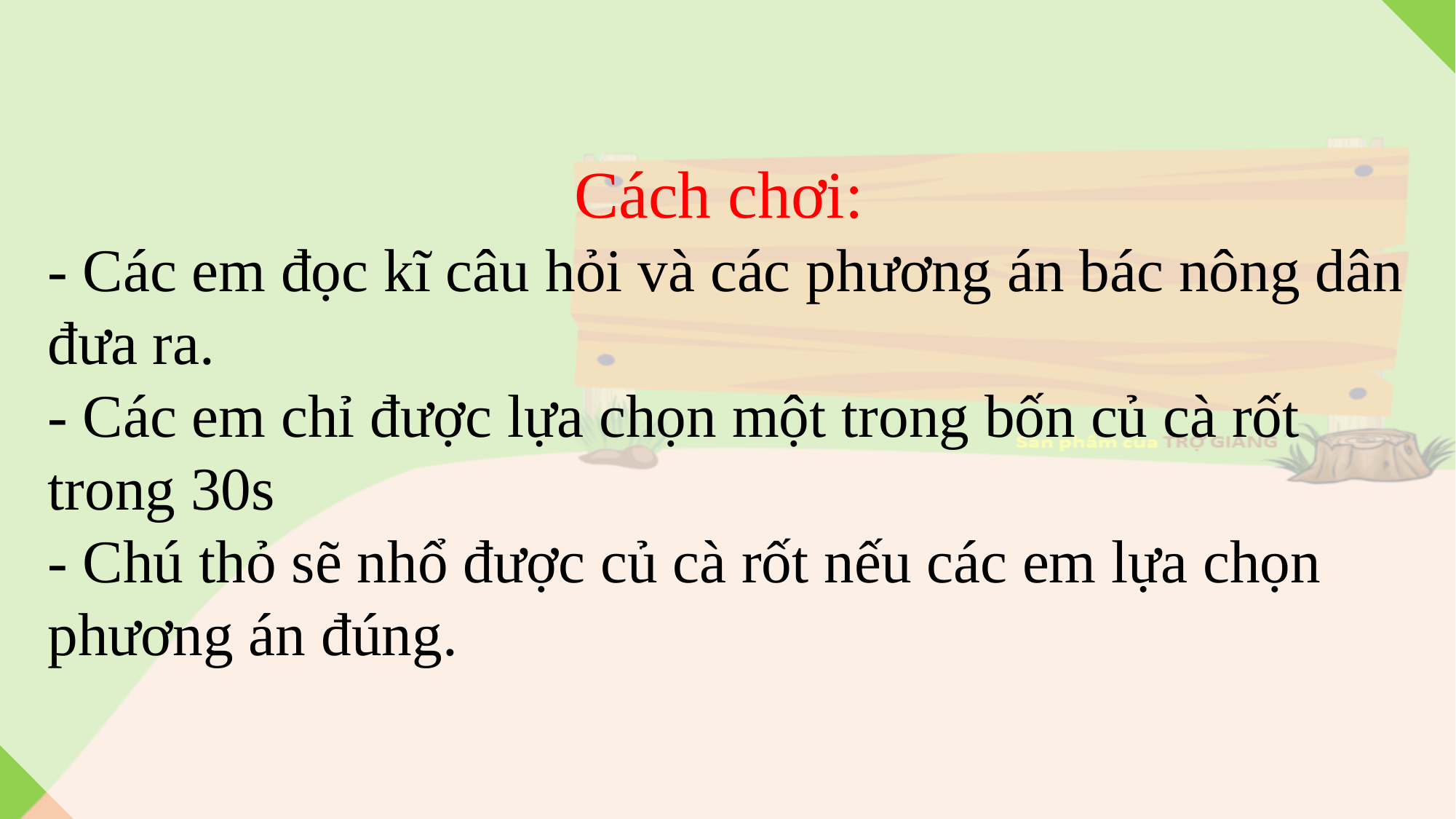

Cách chơi:
- Các em đọc kĩ câu hỏi và các phương án bác nông dân đưa ra.
- Các em chỉ được lựa chọn một trong bốn củ cà rốt trong 30s
- Chú thỏ sẽ nhổ được củ cà rốt nếu các em lựa chọn phương án đúng.